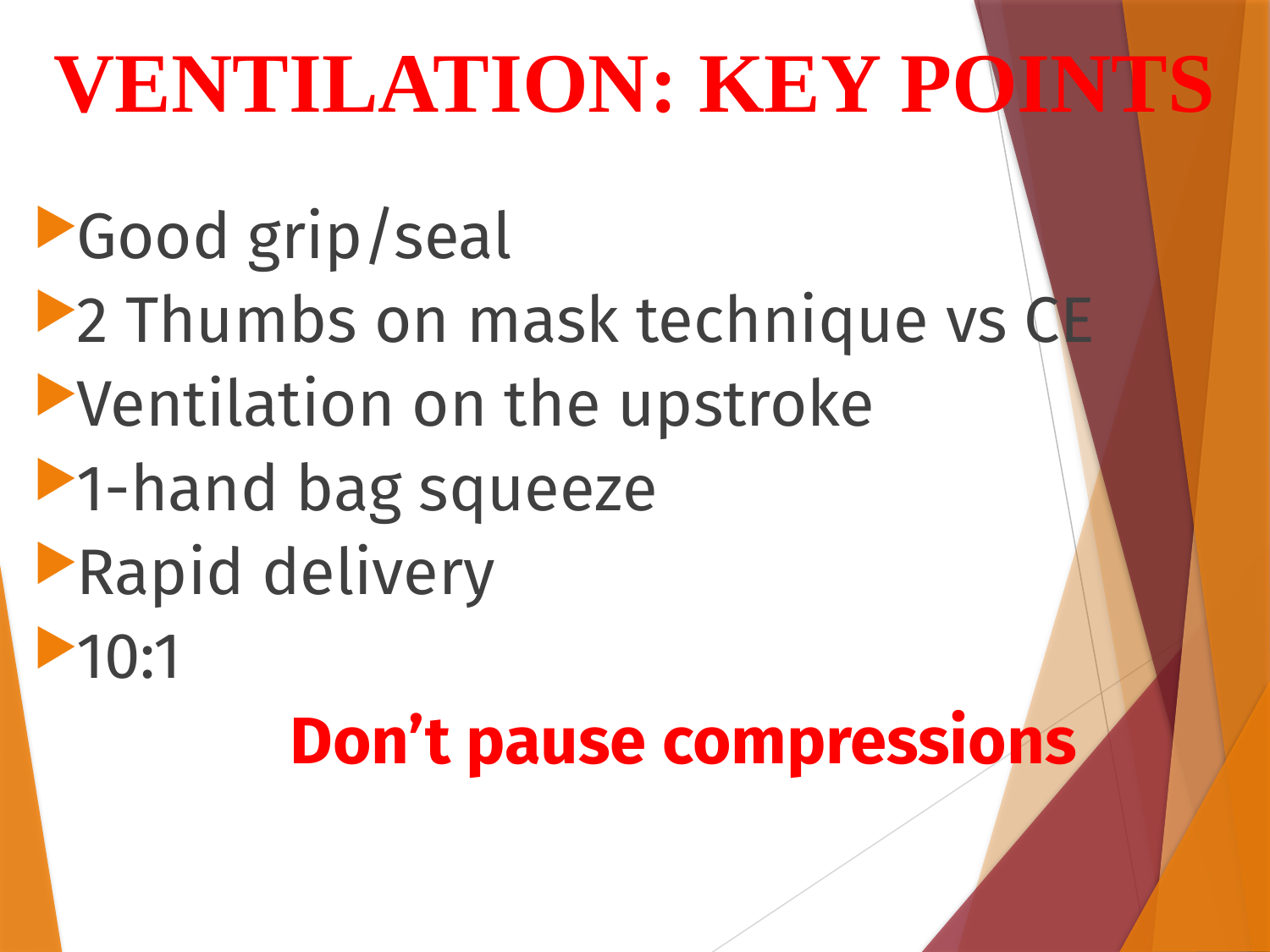

VENTILATION: KEY POINTS

Good grip/seal
2 Thumbs on mask technique vs CE
Ventilation on the upstroke
1-hand bag squeeze
Rapid delivery
10:1
    Don’t pause compressions